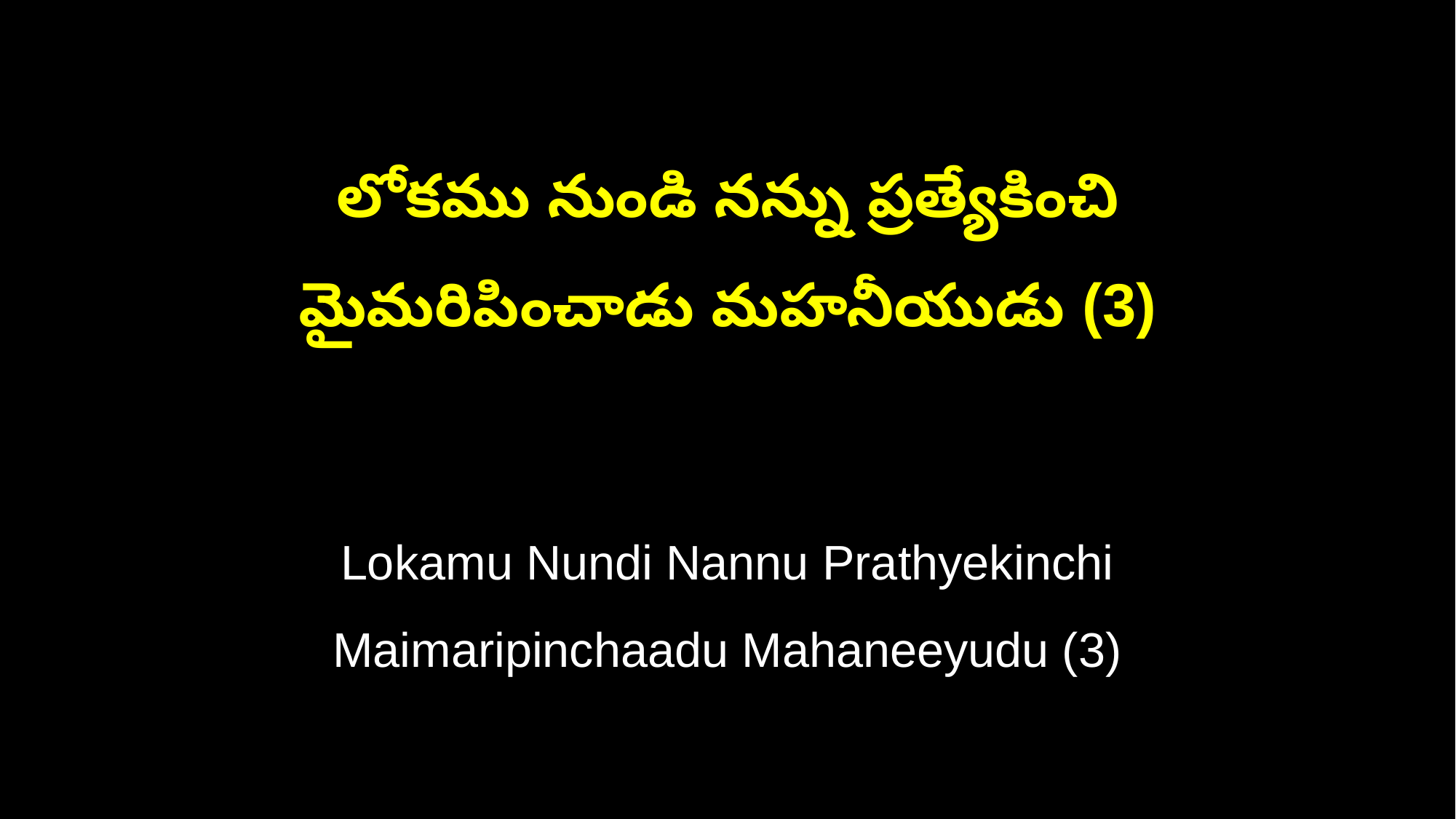

లోకము నుండి నన్ను ప్రత్యేకించి
మైమరిపించాడు మహనీయుడు (3)
Lokamu Nundi Nannu Prathyekinchi
Maimaripinchaadu Mahaneeyudu (3)